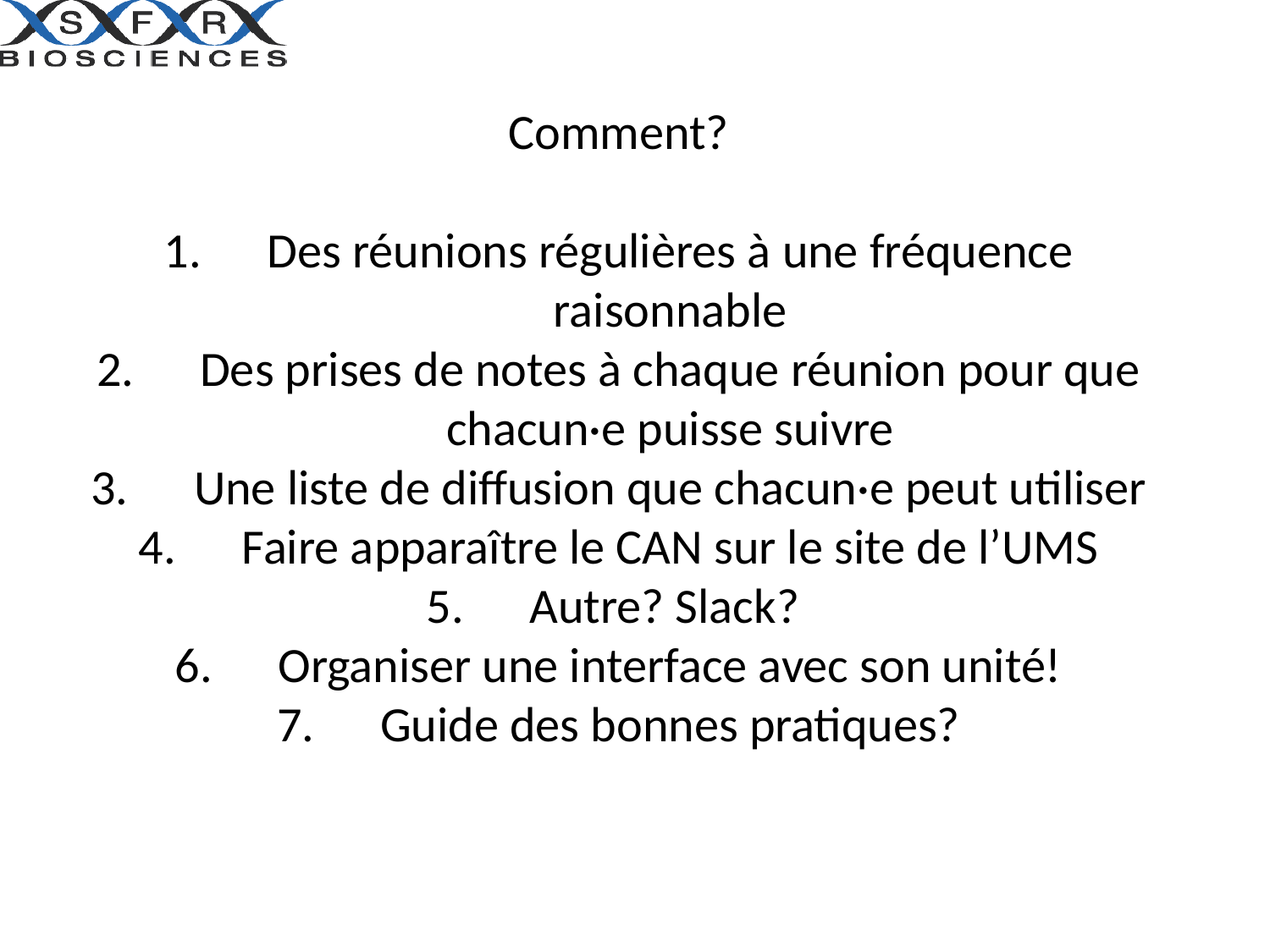

Comment?

Des réunions régulières à une fréquence raisonnable
Des prises de notes à chaque réunion pour que chacun·e puisse suivre
Une liste de diffusion que chacun·e peut utiliser
Faire apparaître le CAN sur le site de l’UMS
Autre? Slack?
Organiser une interface avec son unité!
Guide des bonnes pratiques?